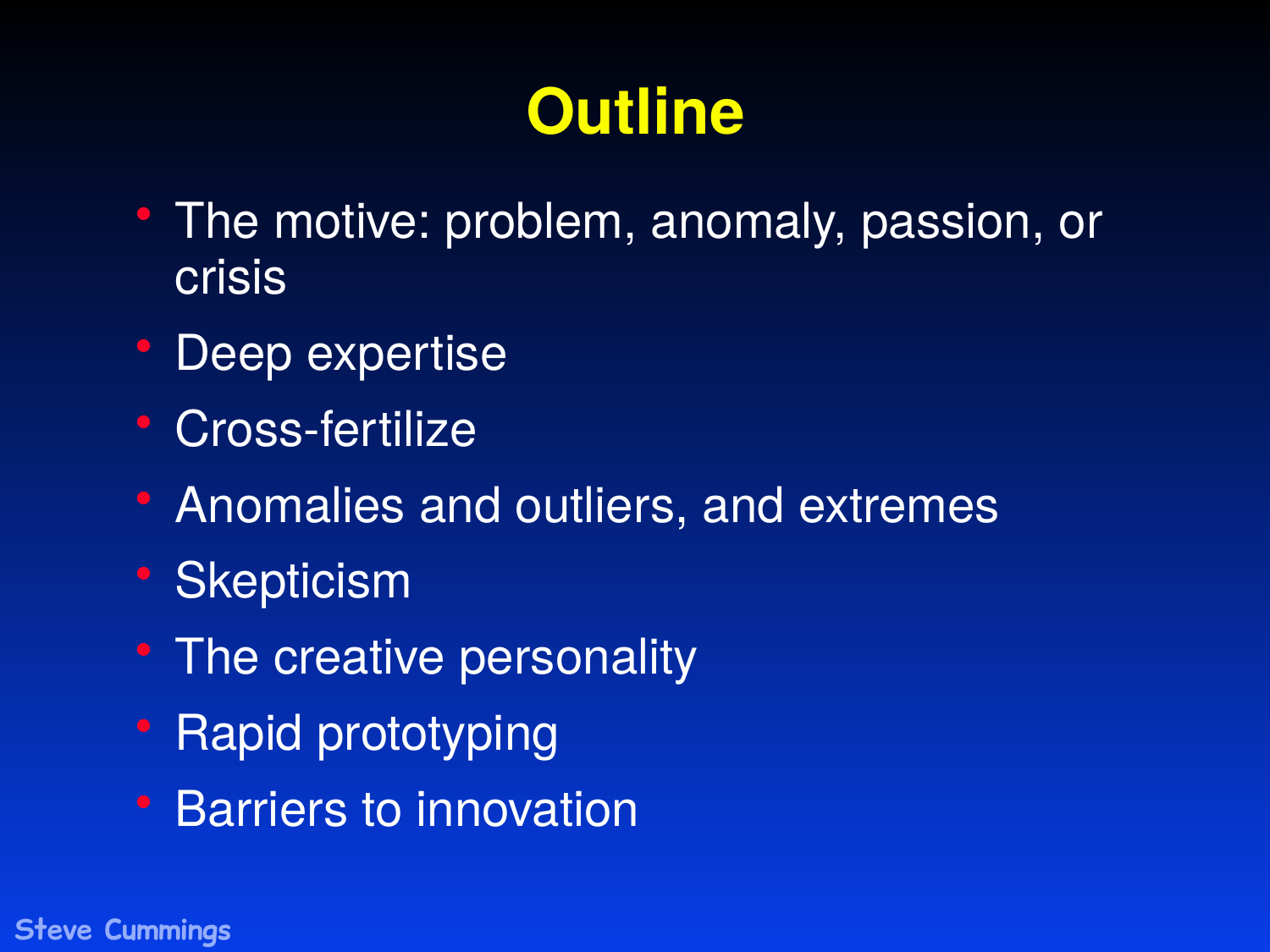

# Outline
The motive: problem, anomaly, passion, or crisis
Deep expertise
Cross-fertilize
Anomalies and outliers, and extremes
Skepticism
The creative personality
Rapid prototyping
Barriers to innovation